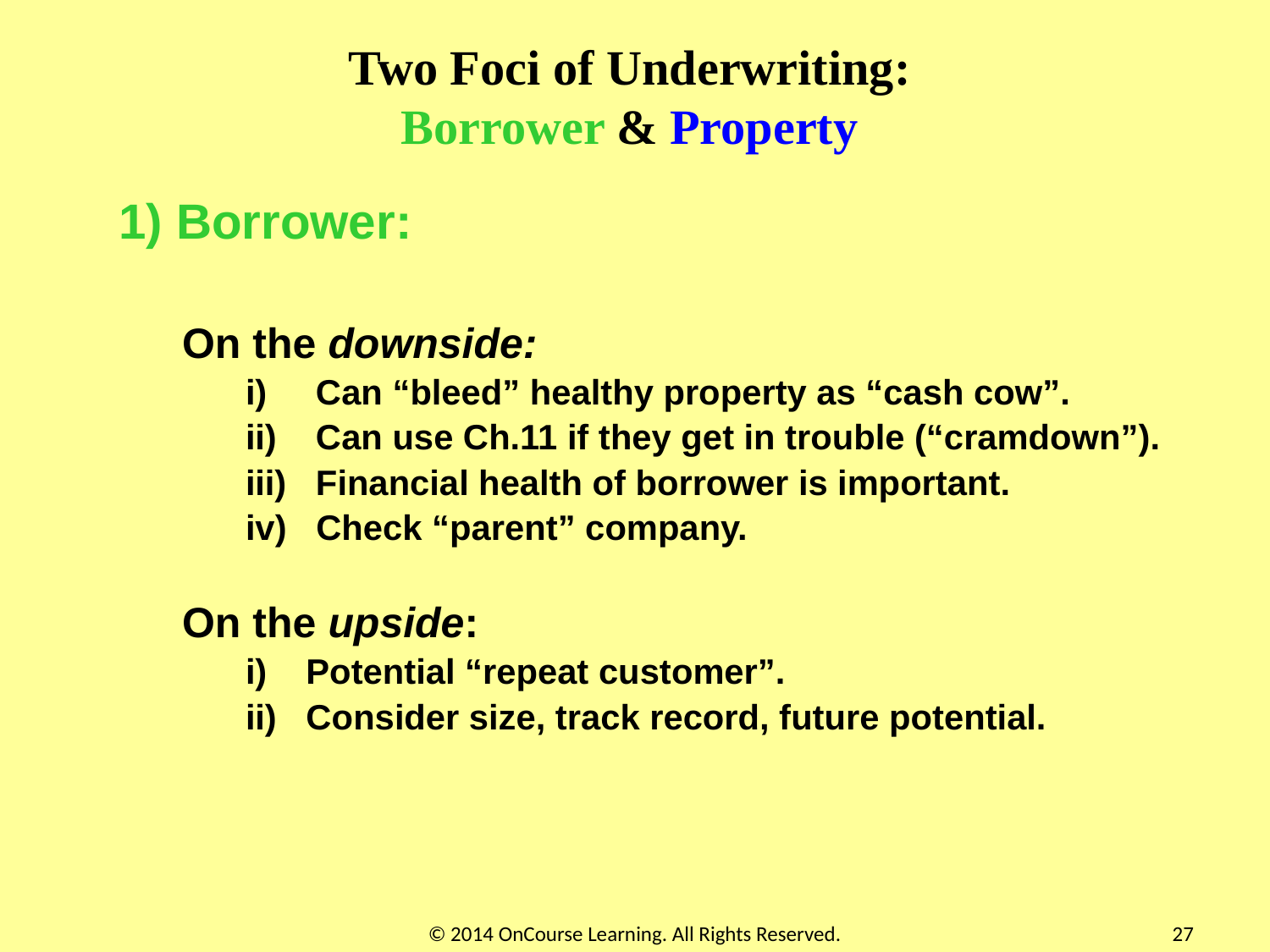

# Two Foci of Underwriting: Borrower & Property
1) Borrower:

On the downside:
i)     Can “bleed” healthy property as “cash cow”.
ii)    Can use Ch.11 if they get in trouble (“cramdown”).
iii)   Financial health of borrower is important.
iv)   Check “parent” company.

On the upside:
i)    Potential “repeat customer”.
ii)   Consider size, track record, future potential.
© 2014 OnCourse Learning. All Rights Reserved.
27